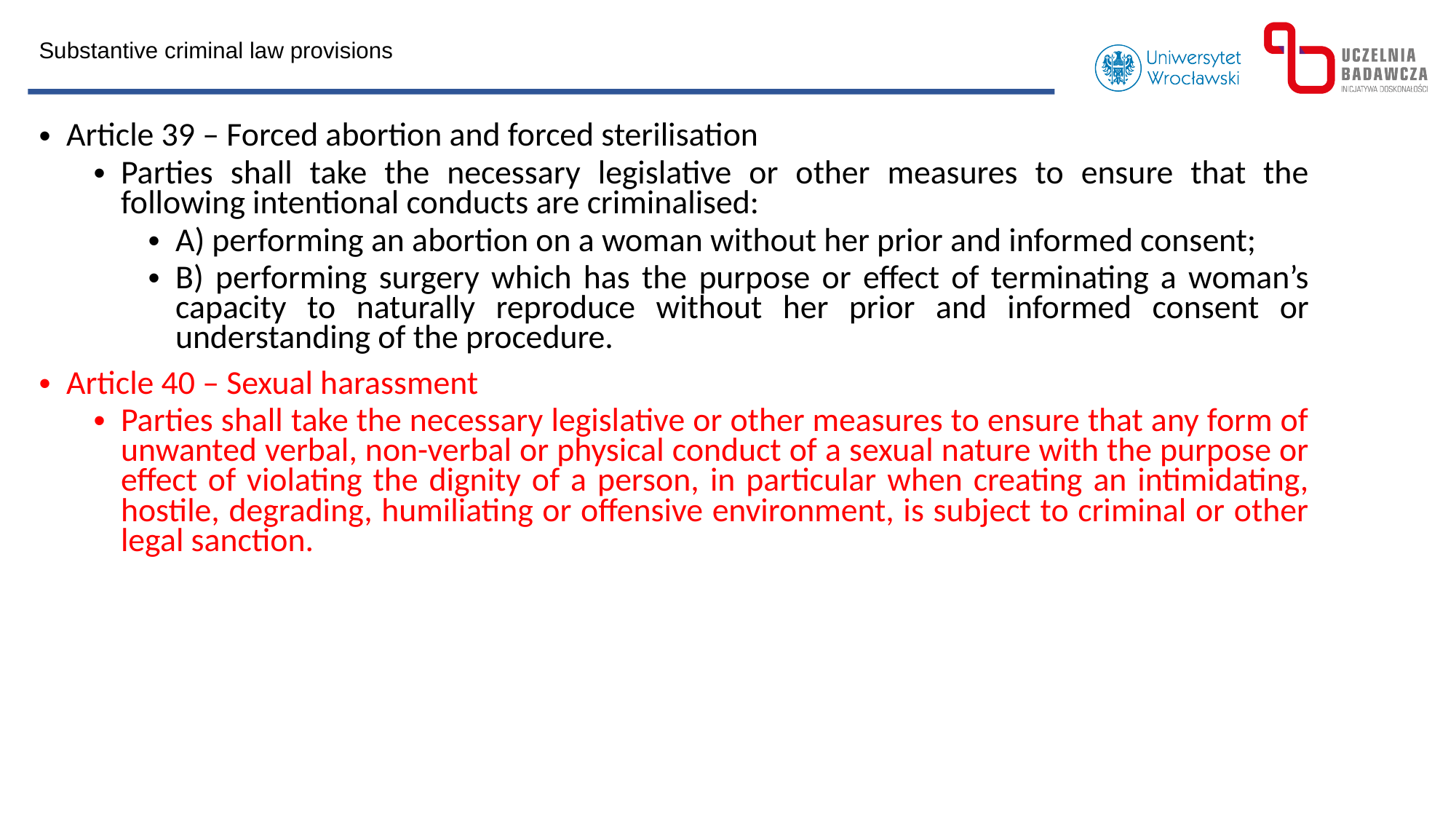

Substantive criminal law provisions
Article 39 – Forced abortion and forced sterilisation
Parties shall take the necessary legislative or other measures to ensure that the following intentional conducts are criminalised:
A) performing an abortion on a woman without her prior and informed consent;
B) performing surgery which has the purpose or effect of terminating a woman’s capacity to naturally reproduce without her prior and informed consent or understanding of the procedure.
Article 40 – Sexual harassment
Parties shall take the necessary legislative or other measures to ensure that any form of unwanted verbal, non-verbal or physical conduct of a sexual nature with the purpose or effect of violating the dignity of a person, in particular when creating an intimidating, hostile, degrading, humiliating or offensive environment, is subject to criminal or other legal sanction.